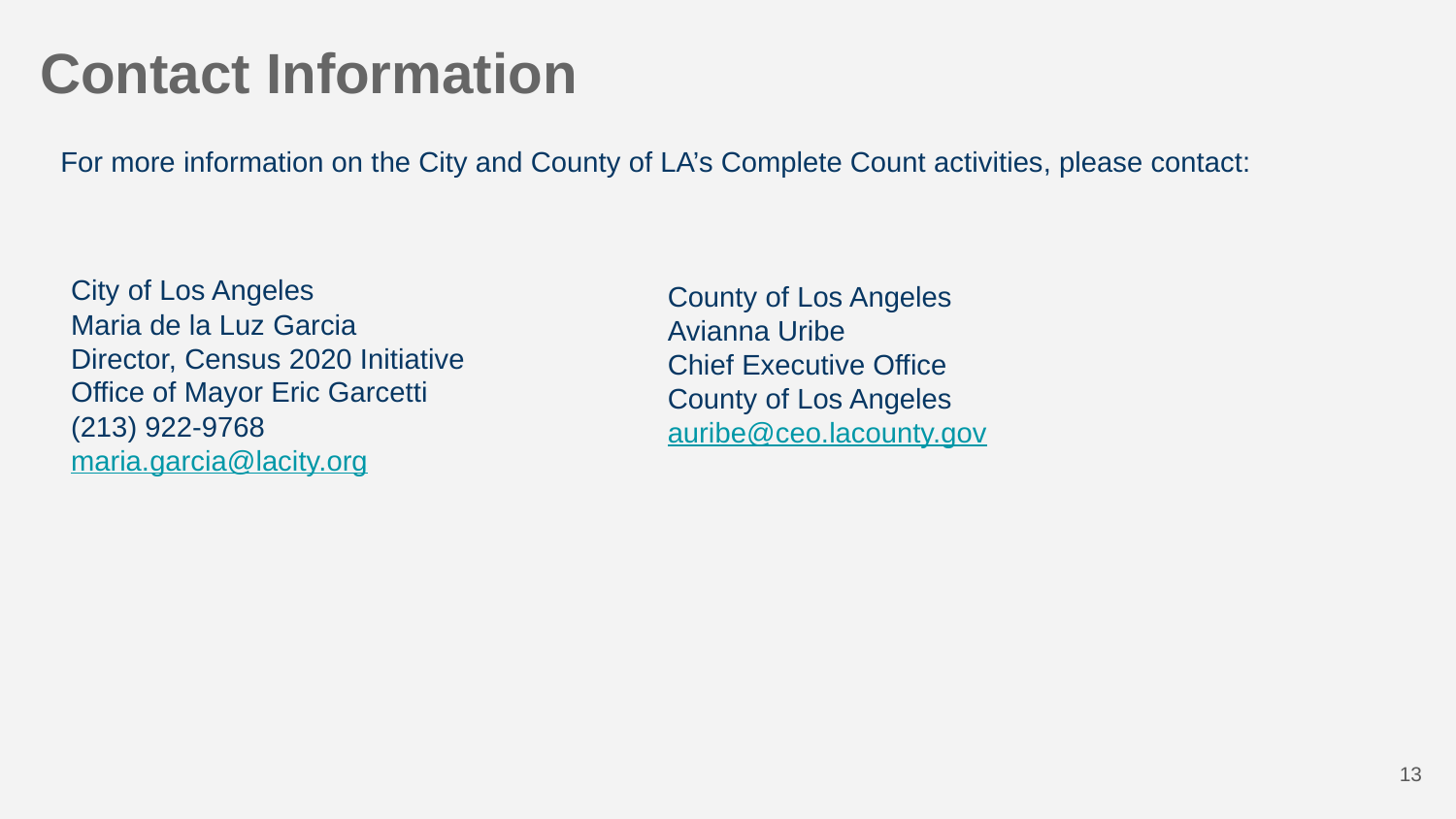

# Contact Information

For more information on the City and County of LA’s Complete Count activities, please contact:
City of Los Angeles
Maria de la Luz Garcia
Director, Census 2020 Initiative
Office of Mayor Eric Garcetti
(213) 922-9768
maria.garcia@lacity.org

County of Los Angeles
Avianna Uribe
Chief Executive Office
County of Los Angeles
auribe@ceo.lacounty.gov

13